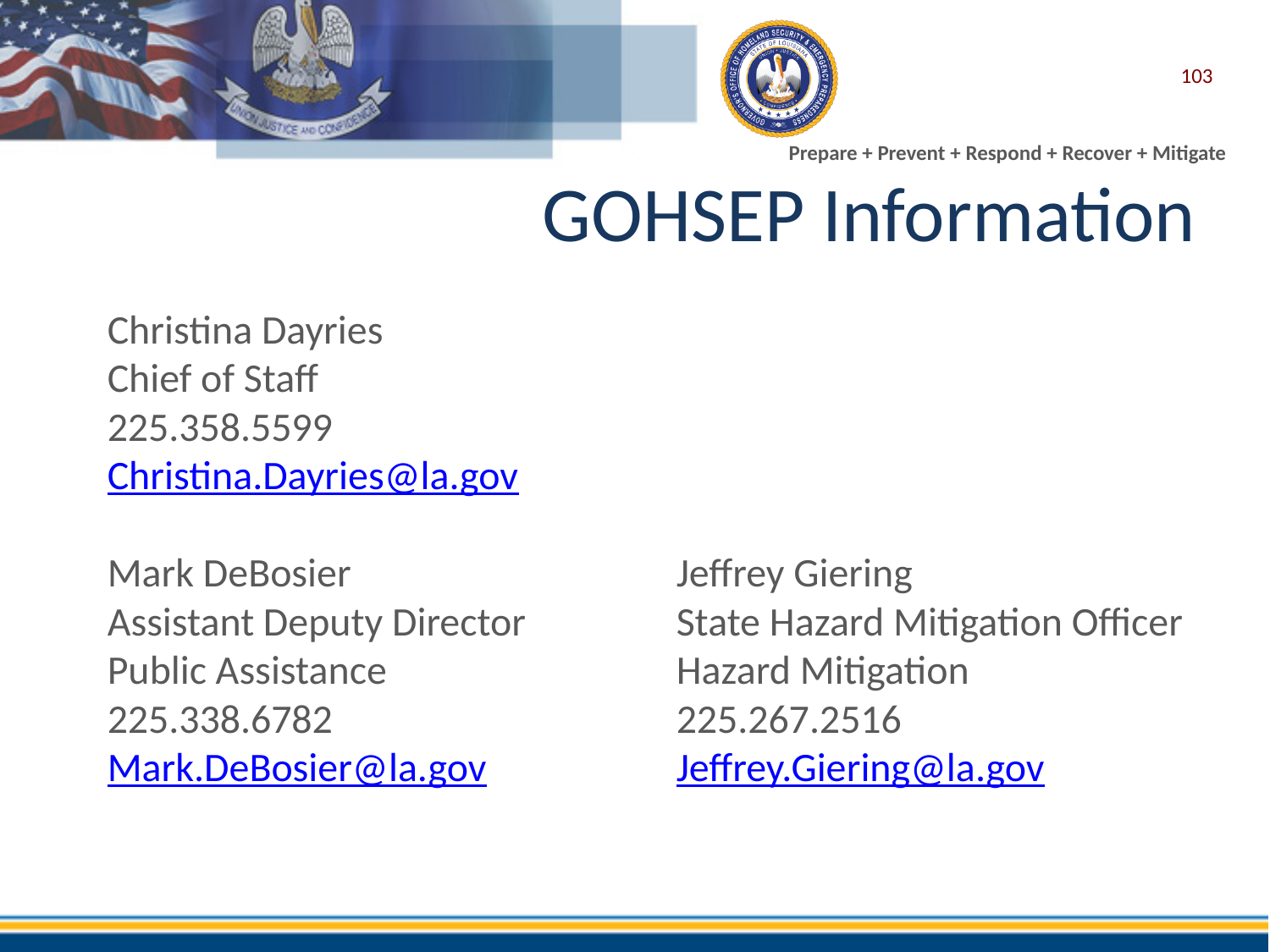

103
# GOHSEP Information
Christina Dayries
Chief of Staff
225.358.5599
Christina.Dayries@la.gov

Mark DeBosier
Assistant Deputy Director
Public Assistance
225.338.6782
Mark.DeBosier@la.gov

Jeffrey Giering
State Hazard Mitigation Officer
Hazard Mitigation
225.267.2516
Jeffrey.Giering@la.gov